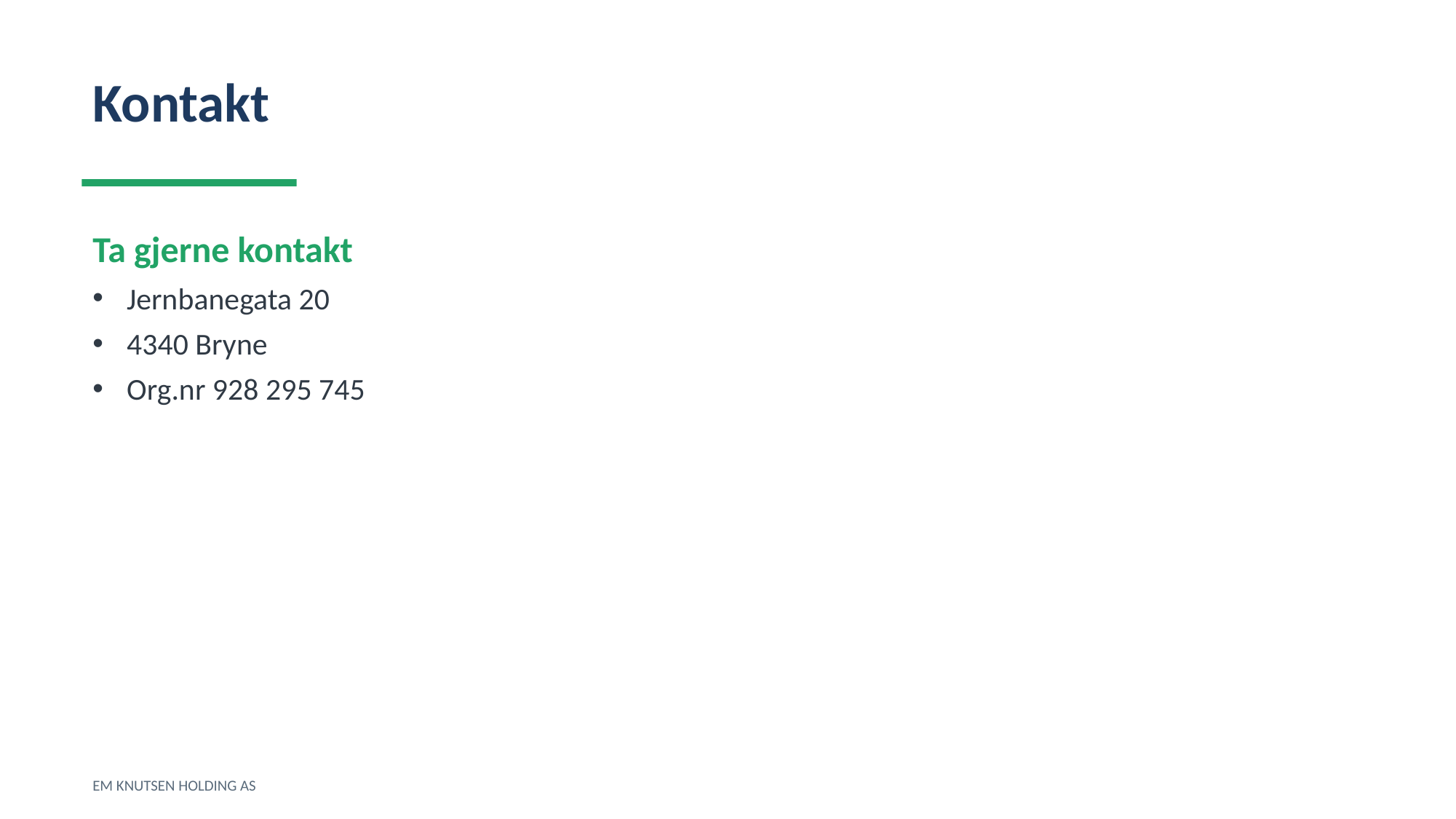

Kontakt

Ta gjerne kontakt
Jernbanegata 20
4340 Bryne
Org.nr 928 295 745
EM KNUTSEN HOLDING AS